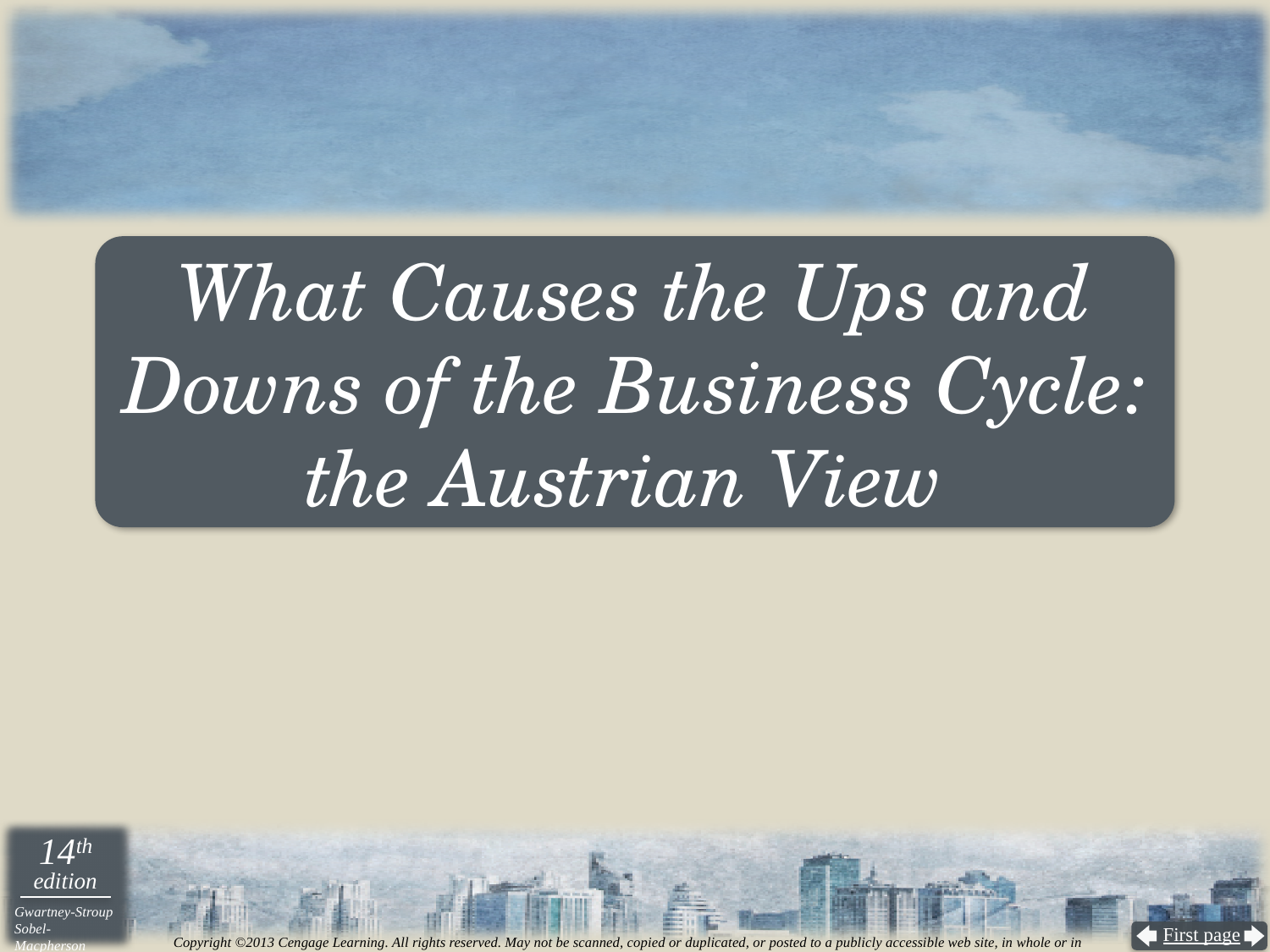

# What Causes the Ups and Downs of the Business Cycle: the Austrian View